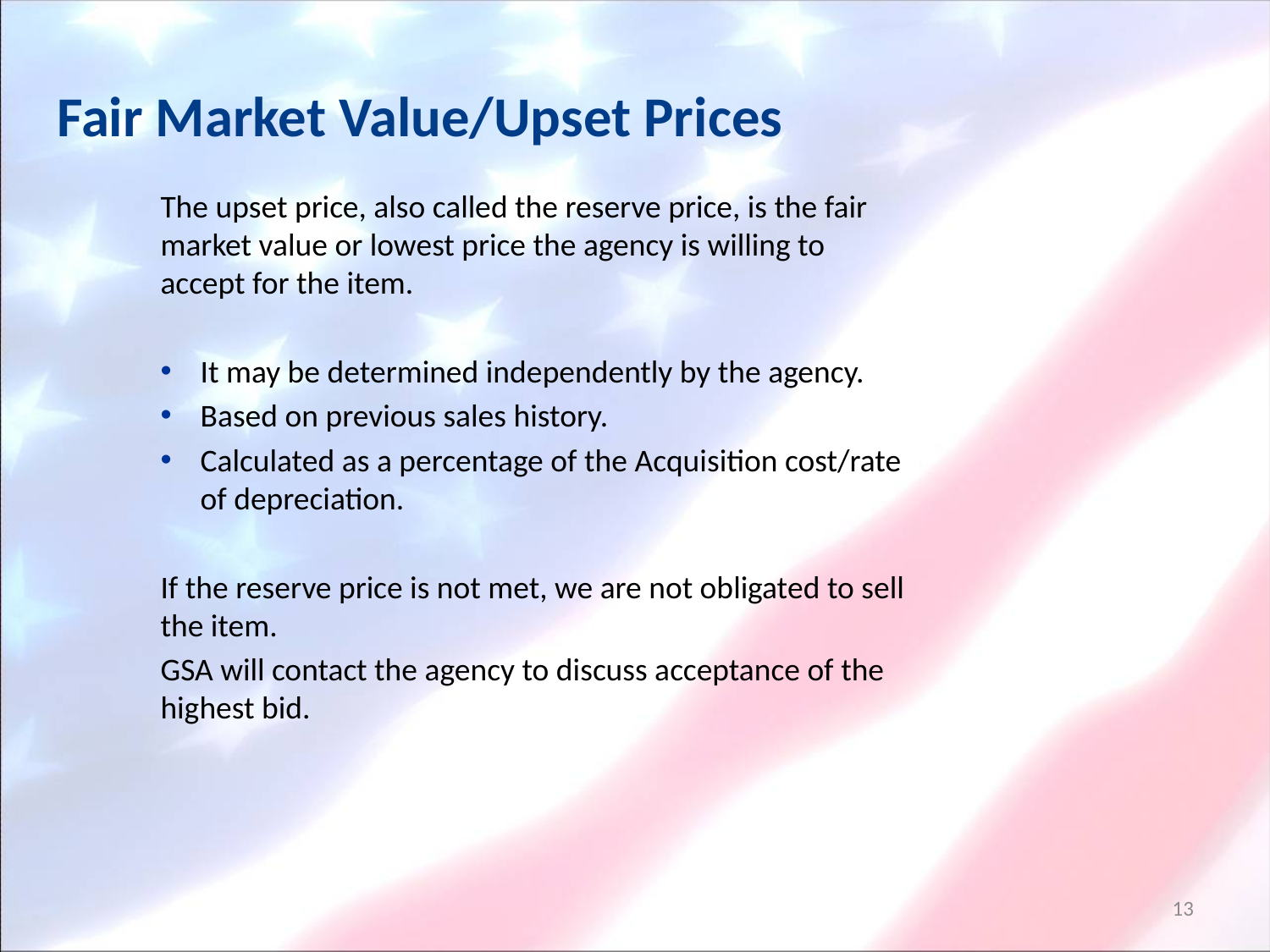

Fair Market Value/Upset Prices
The upset price, also called the reserve price, is the fair market value or lowest price the agency is willing to accept for the item.

It may be determined independently by the agency.
Based on previous sales history.
Calculated as a percentage of the Acquisition cost/rate of depreciation.

If the reserve price is not met, we are not obligated to sell the item.
GSA will contact the agency to discuss acceptance of the  highest bid.

13